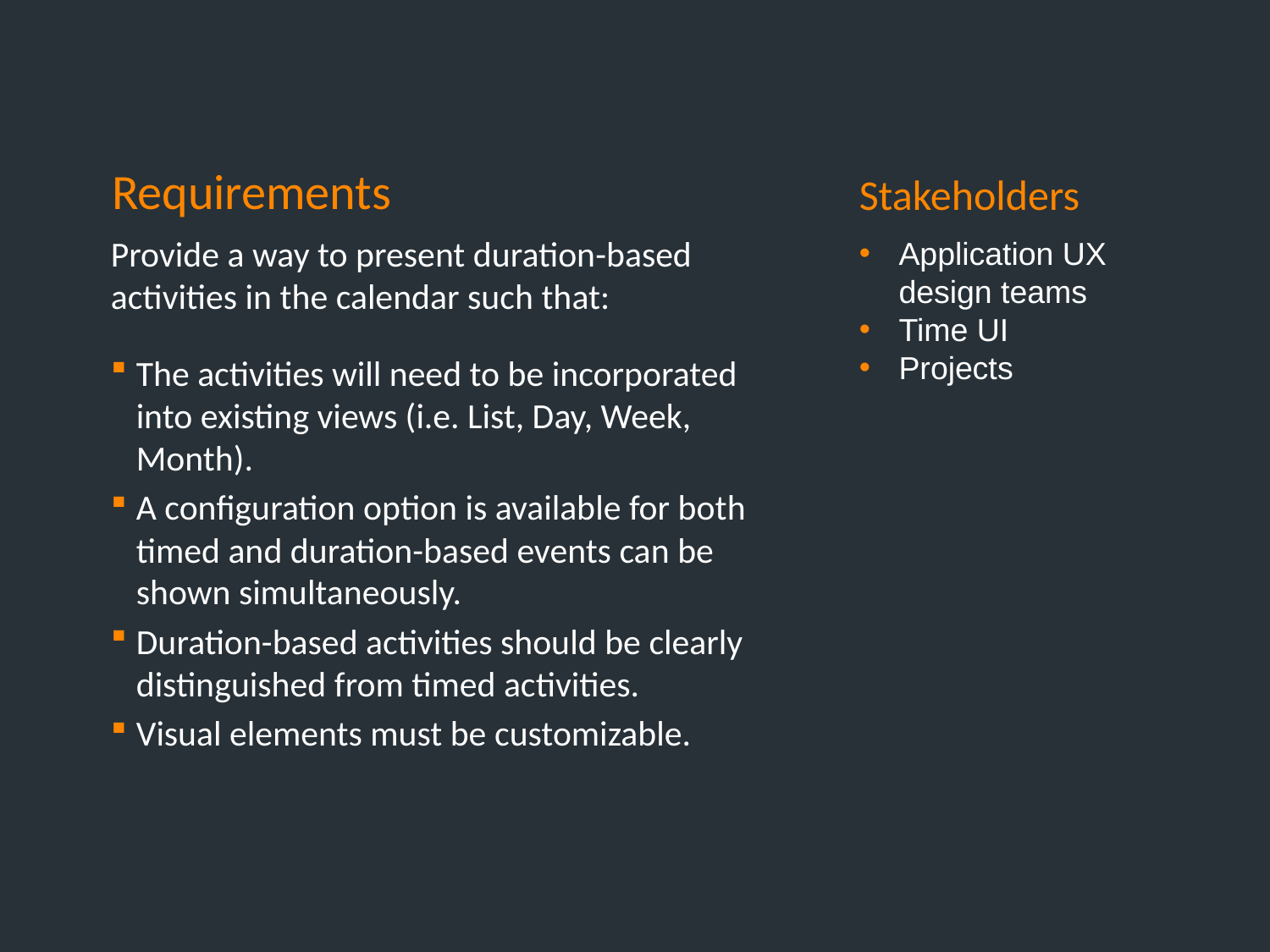

Requirements
Stakeholders
Provide a way to present duration-based activities in the calendar such that:

The activities will need to be incorporated into existing views (i.e. List, Day, Week, Month).
A configuration option is available for both timed and duration-based events can be shown simultaneously.
Duration-based activities should be clearly distinguished from timed activities.
Visual elements must be customizable.
Application UX design teams
Time UI
Projects